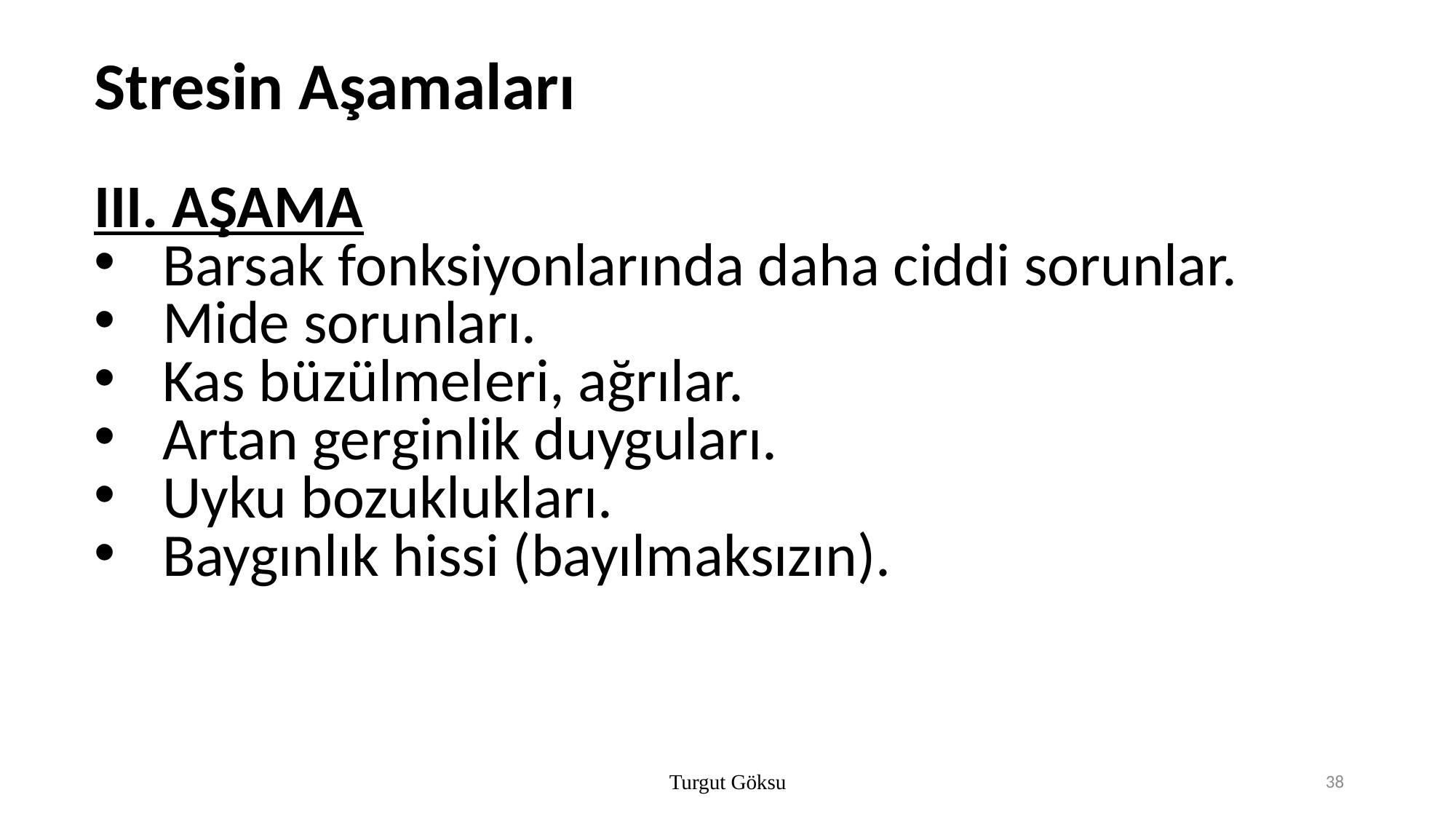

Stresin Aşamaları

III. AŞAMA
Barsak fonksiyonlarında daha ciddi sorunlar.
Mide sorunları.
Kas büzülmeleri, ağrılar.
Artan gerginlik duyguları.
Uyku bozuklukları.
Baygınlık hissi (bayılmaksızın).
Turgut Göksu
38